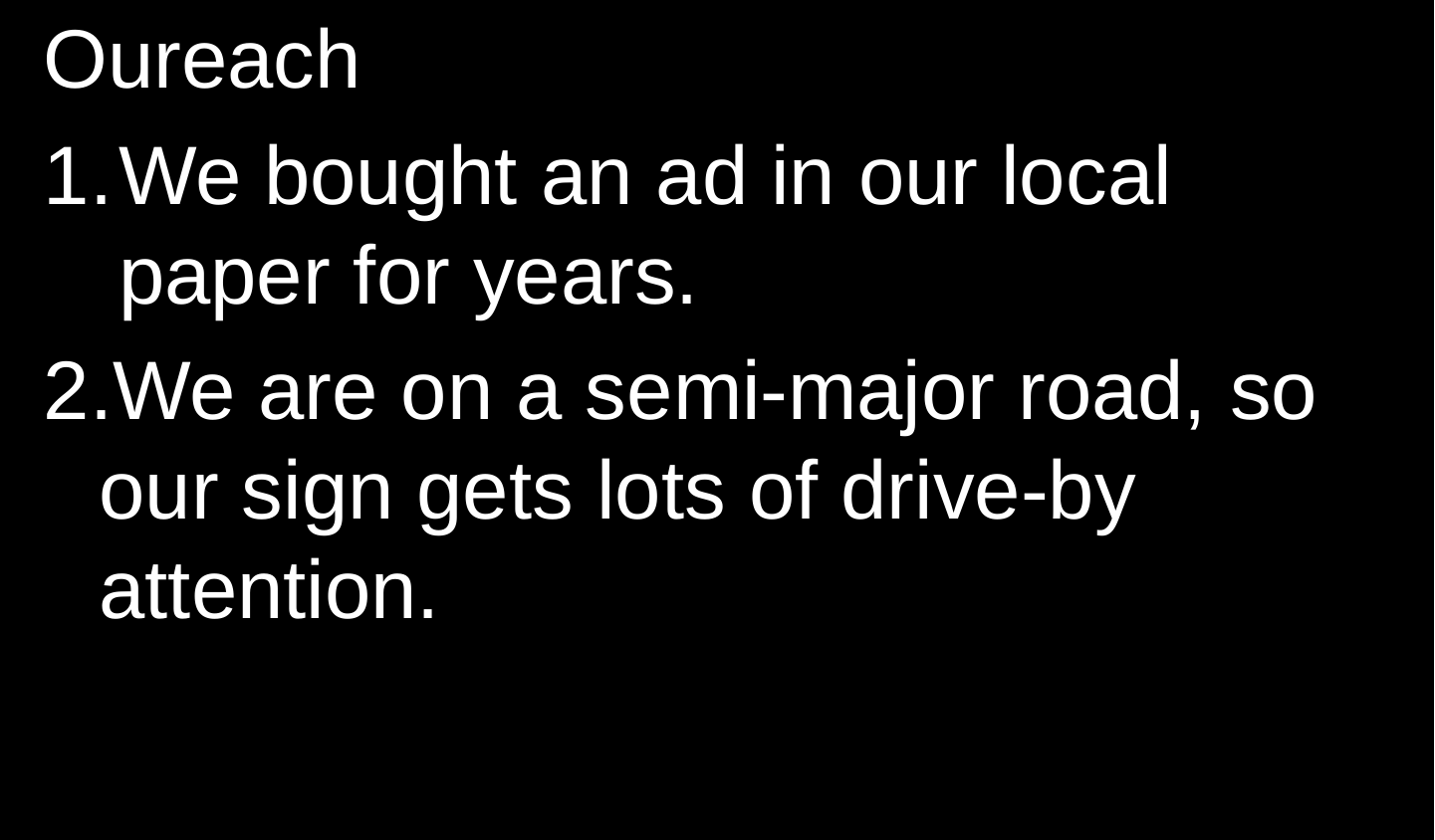

Oureach
We bought an ad in our local paper for years.
We are on a semi-major road, so our sign gets lots of drive-by attention.